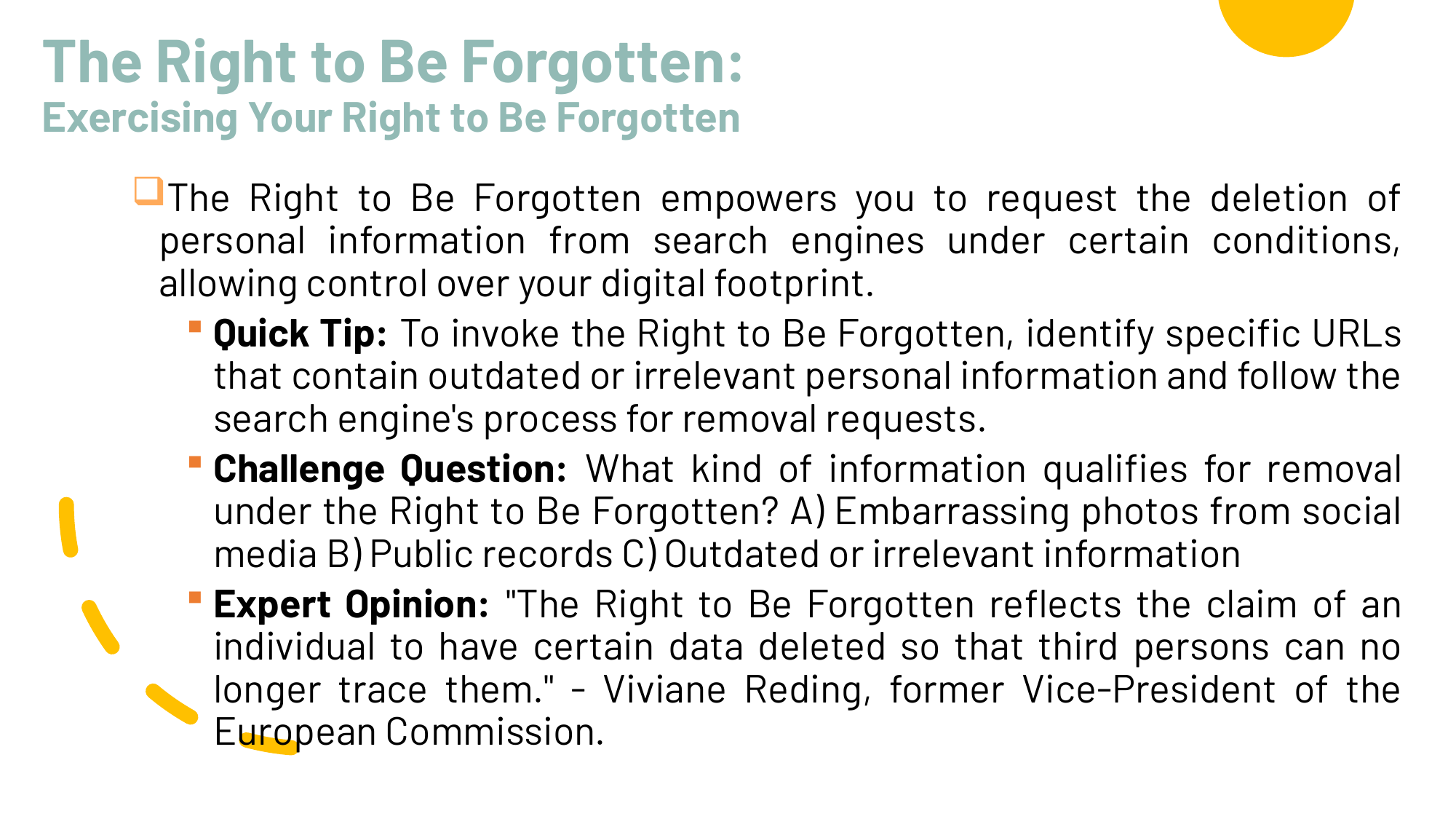

# The Right to Be Forgotten: Exercising Your Right to Be Forgotten
The Right to Be Forgotten empowers you to request the deletion of personal information from search engines under certain conditions, allowing control over your digital footprint.
Quick Tip: To invoke the Right to Be Forgotten, identify specific URLs that contain outdated or irrelevant personal information and follow the search engine's process for removal requests.
Challenge Question: What kind of information qualifies for removal under the Right to Be Forgotten? A) Embarrassing photos from social media B) Public records C) Outdated or irrelevant information
Expert Opinion: "The Right to Be Forgotten reflects the claim of an individual to have certain data deleted so that third persons can no longer trace them." - Viviane Reding, former Vice-President of the European Commission.